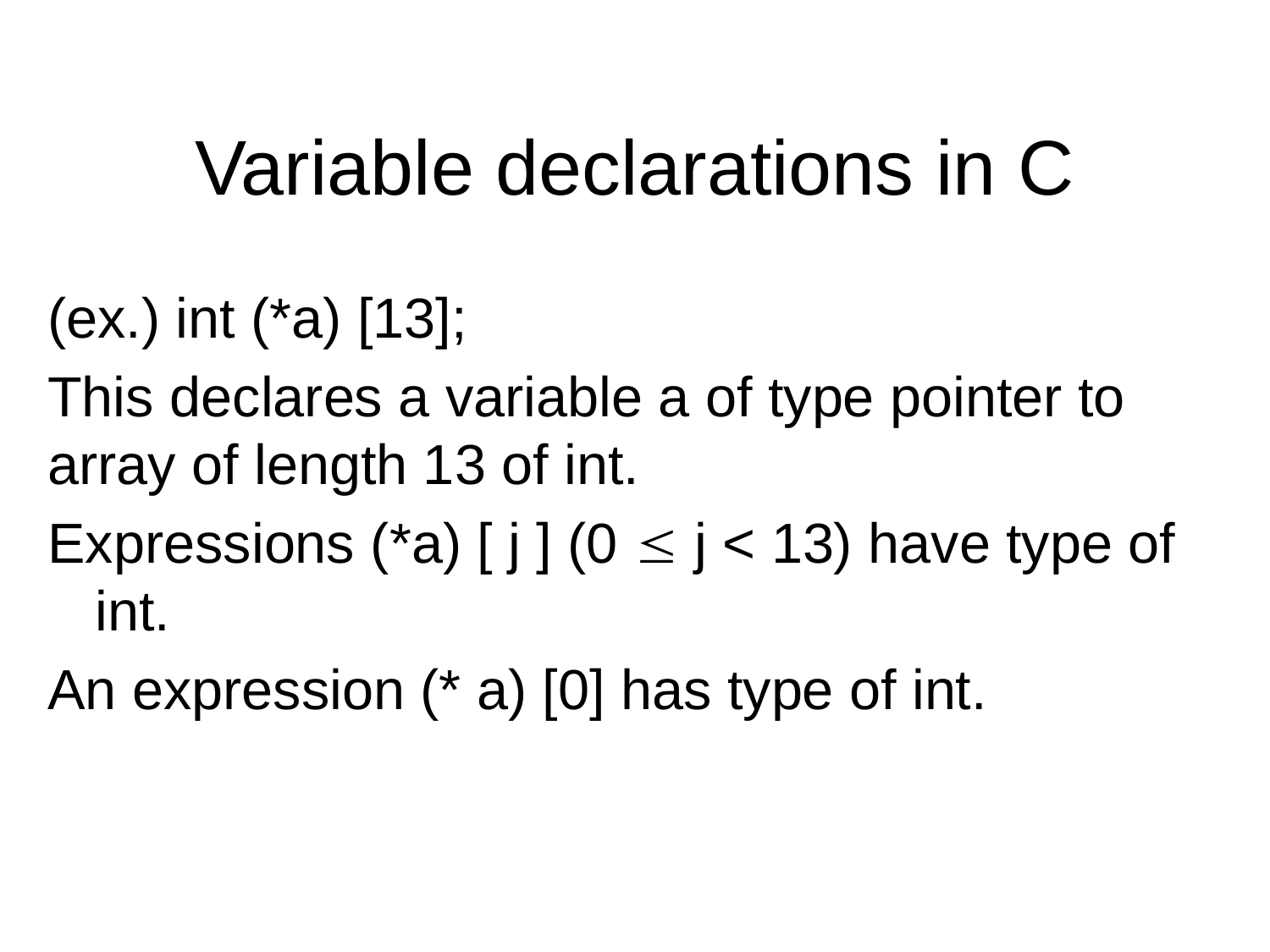

# Variable declarations in C
(ex.) int (*a) [13];
This declares a variable a of type pointer to array of length 13 of int.
Expressions (*a) [ j ] (0 ≤ j < 13) have type of int.
An expression (* a) [0] has type of int.